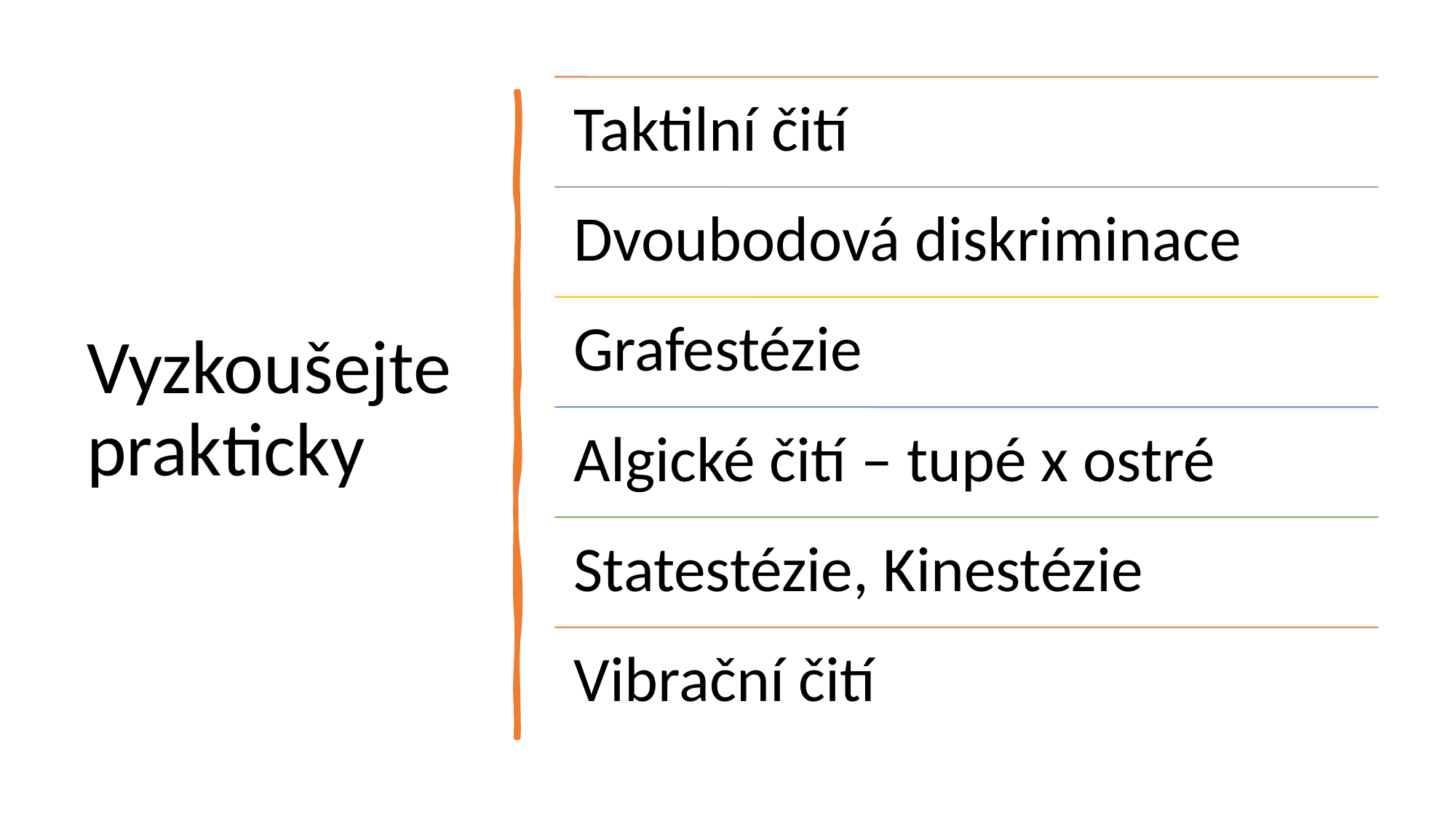

Taktilní čití
Dvoubodová diskriminace
Grafestézie
Algické čití – tupé x ostré
Statestézie, Kinestézie
Vibrační čití
# Vyzkoušejte prakticky